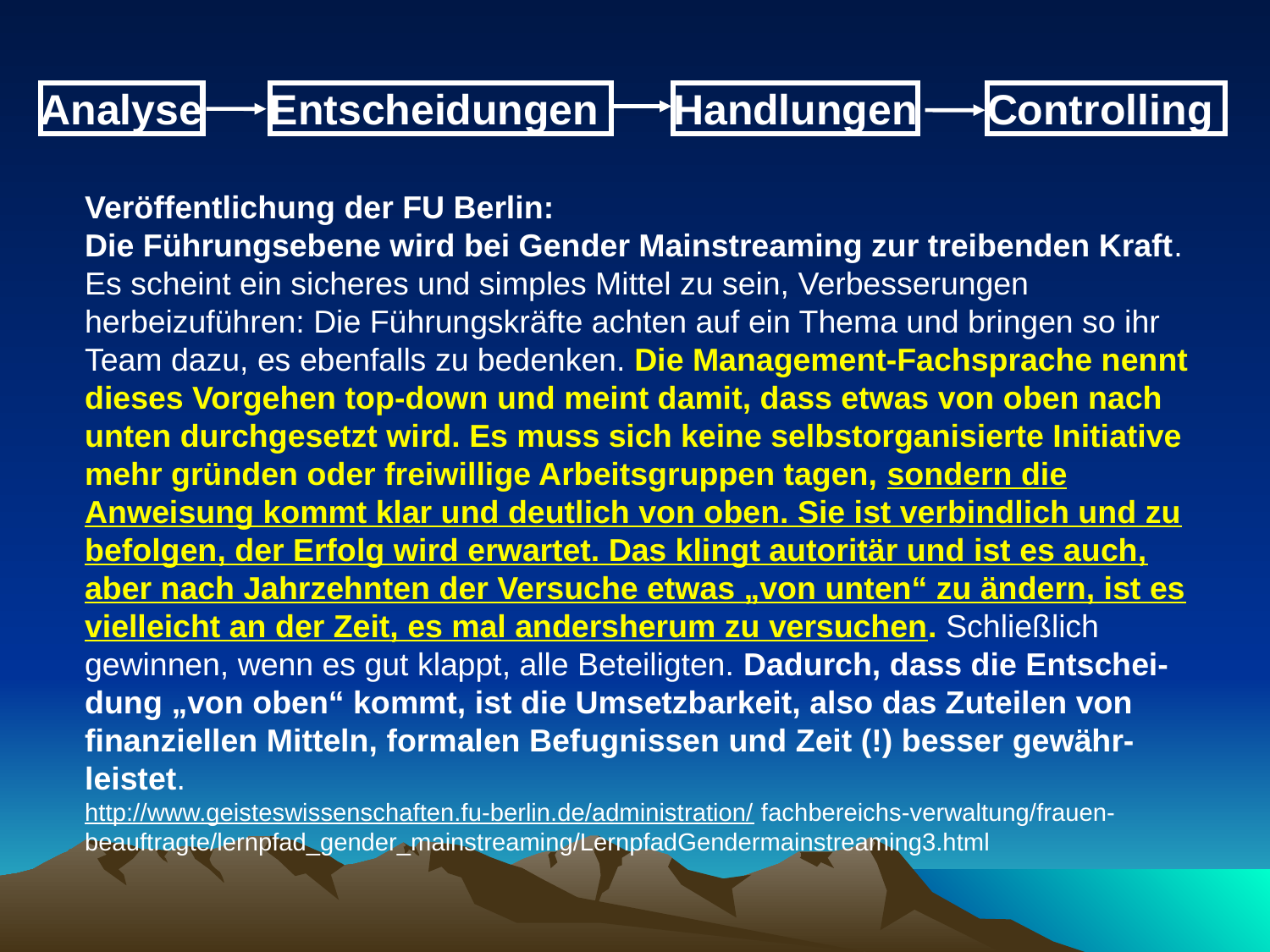

Analyse
Entscheidungen
Handlungen
Controlling

Veröffentlichung der FU Berlin:
Die Führungsebene wird bei Gender Mainstreaming zur treibenden Kraft. Es scheint ein sicheres und simples Mittel zu sein, Verbesserungen herbeizuführen: Die Führungskräfte achten auf ein Thema und bringen so ihr Team dazu, es ebenfalls zu bedenken. Die Management-Fachsprache nennt dieses Vorgehen top-down und meint damit, dass etwas von oben nach unten durchgesetzt wird. Es muss sich keine selbstorganisierte Initiative mehr gründen oder freiwillige Arbeitsgruppen tagen, sondern die Anweisung kommt klar und deutlich von oben. Sie ist verbindlich und zu befolgen, der Erfolg wird erwartet. Das klingt autoritär und ist es auch, aber nach Jahrzehnten der Versuche etwas „von unten“ zu ändern, ist es vielleicht an der Zeit, es mal andersherum zu versuchen. Schließlich gewinnen, wenn es gut klappt, alle Beteiligten. Dadurch, dass die Entschei-dung „von oben“ kommt, ist die Umsetzbarkeit, also das Zuteilen von finanziellen Mitteln, formalen Befugnissen und Zeit (!) besser gewähr-leistet.
http://www.geisteswissenschaften.fu-berlin.de/administration/ fachbereichs-verwaltung/frauen-beauftragte/lernpfad_gender_mainstreaming/LernpfadGendermainstreaming3.html